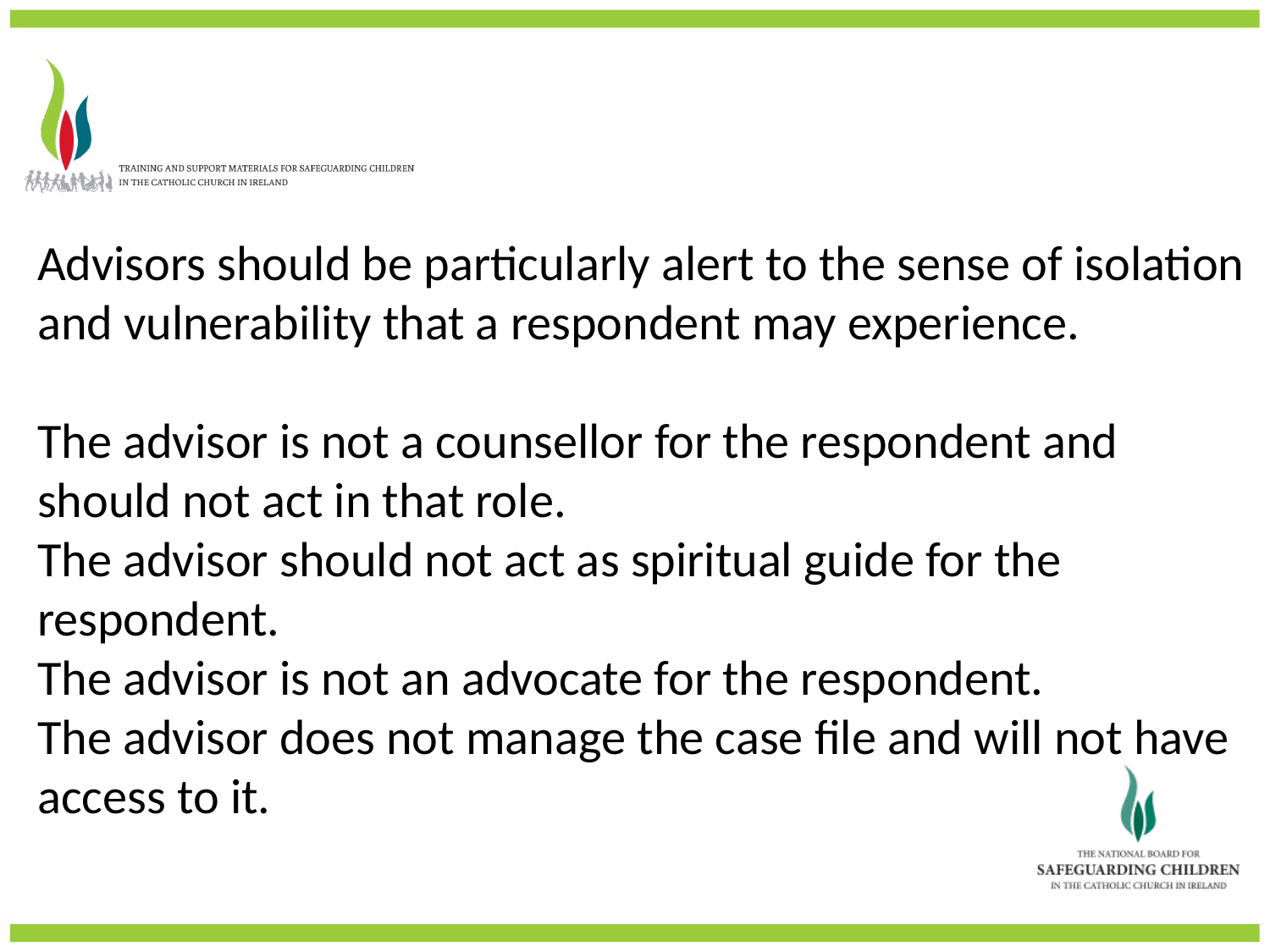

Advisors should be particularly alert to the sense of isolation and vulnerability that a respondent may experience.

The advisor is not a counsellor for the respondent and should not act in that role.
The advisor should not act as spiritual guide for the respondent.
The advisor is not an advocate for the respondent.
The advisor does not manage the case file and will not have access to it.